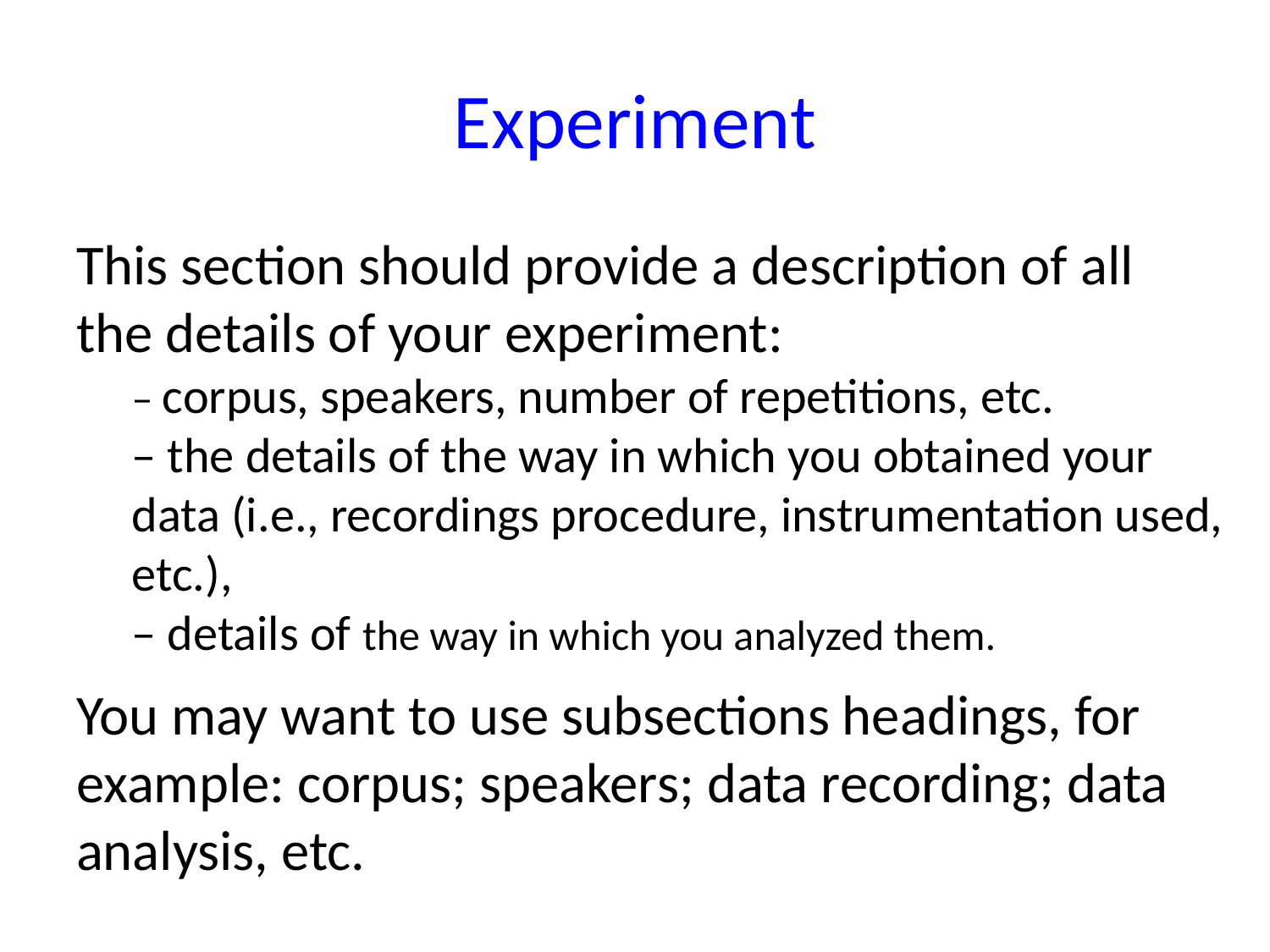

# Experiment
This section should provide a description of all
the details of your experiment:
– corpus, speakers, number of repetitions, etc.
– the details of the way in which you obtained your data (i.e., recordings procedure, instrumentation used, etc.),
– details of the way in which you analyzed them.

You may want to use subsections headings, for
example: corpus; speakers; data recording; data
analysis, etc.